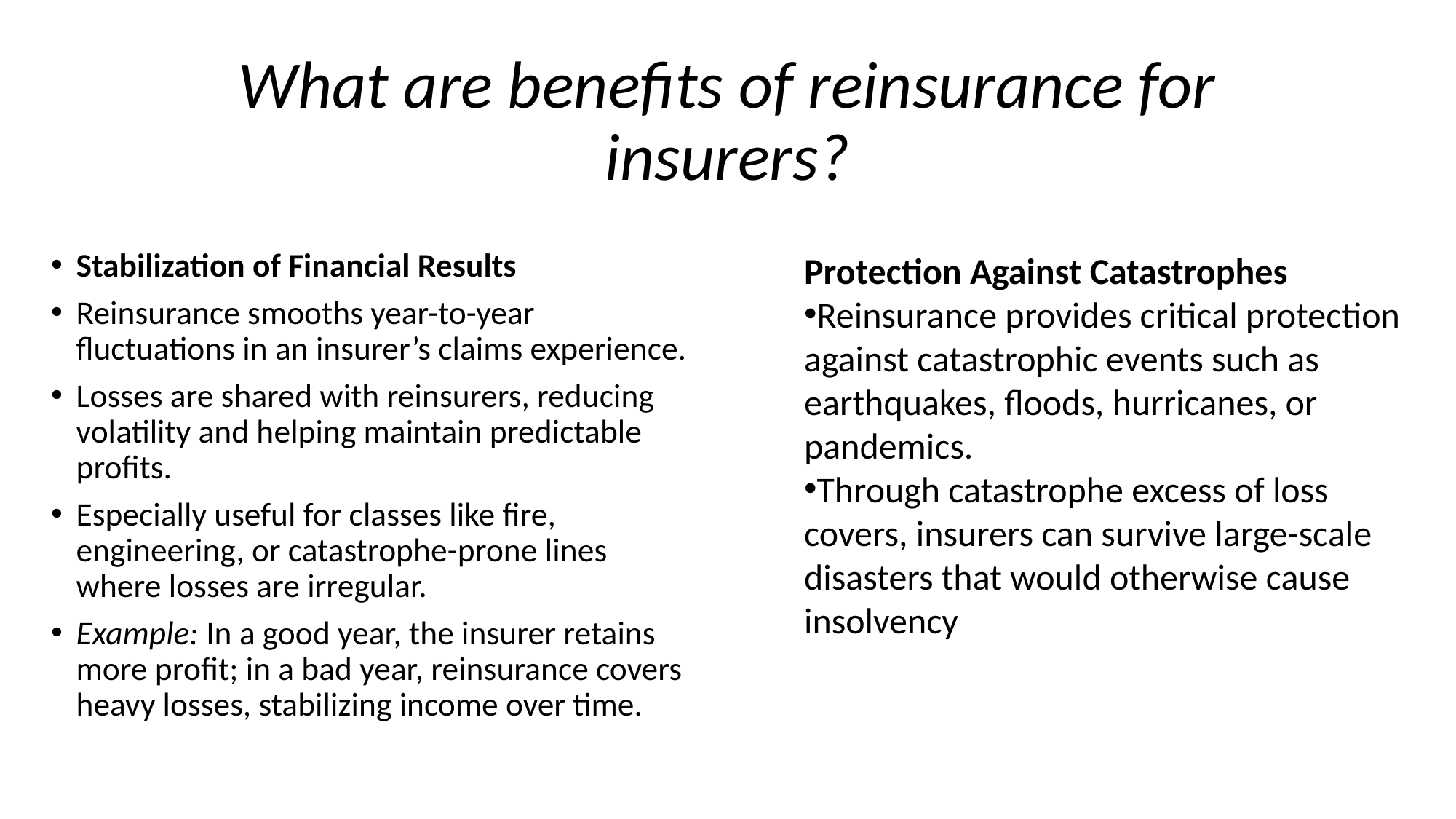

# What are benefits of reinsurance for insurers?
Stabilization of Financial Results
Reinsurance smooths year-to-year fluctuations in an insurer’s claims experience.
Losses are shared with reinsurers, reducing volatility and helping maintain predictable profits.
Especially useful for classes like fire, engineering, or catastrophe-prone lines where losses are irregular.
Example: In a good year, the insurer retains more profit; in a bad year, reinsurance covers heavy losses, stabilizing income over time.

Protection Against Catastrophes
Reinsurance provides critical protection against catastrophic events such as earthquakes, floods, hurricanes, or pandemics.
Through catastrophe excess of loss covers, insurers can survive large-scale disasters that would otherwise cause insolvency